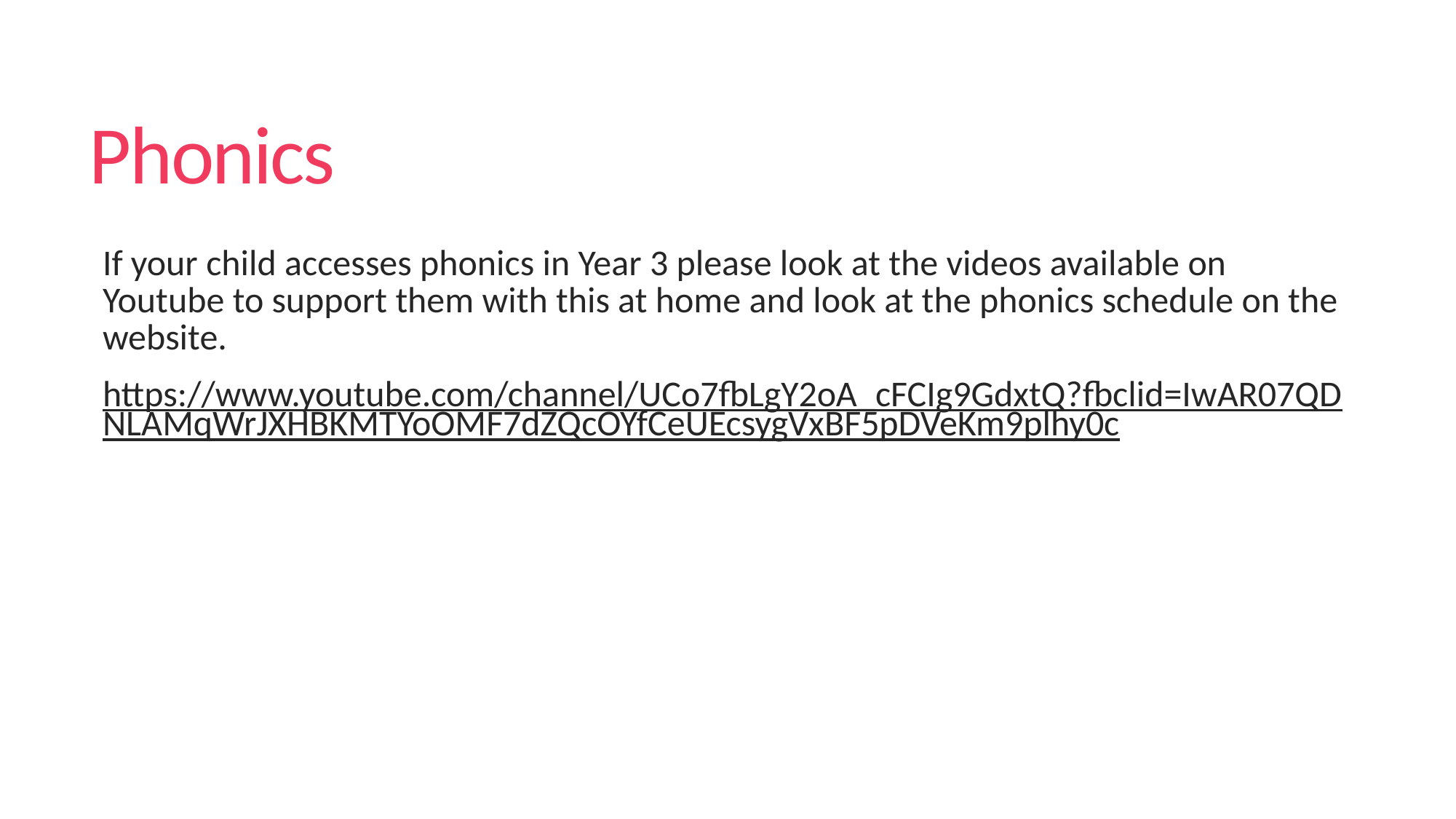

# Phonics
If your child accesses phonics in Year 3 please look at the videos available on Youtube to support them with this at home and look at the phonics schedule on the website.
https://www.youtube.com/channel/UCo7fbLgY2oA_cFCIg9GdxtQ?fbclid=IwAR07QDNLAMqWrJXHBKMTYoOMF7dZQcOYfCeUEcsygVxBF5pDVeKm9plhy0c